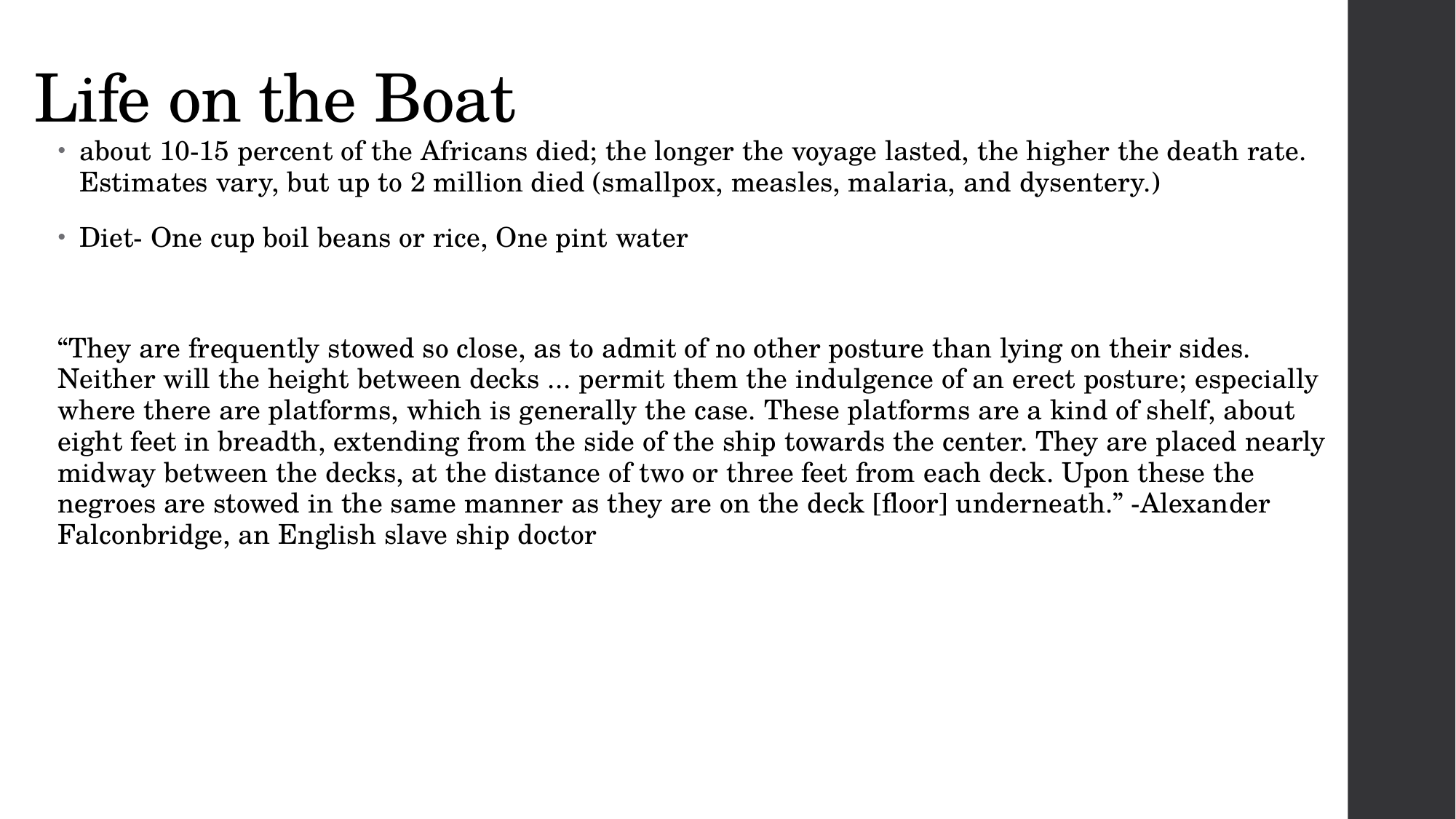

# Life on the Boat
about 10-15 percent of the Africans died; the longer the voyage lasted, the higher the death rate. Estimates vary, but up to 2 million died (smallpox, measles, malaria, and dysentery.)
Diet- One cup boil beans or rice, One pint water

“They are frequently stowed so close, as to admit of no other posture than lying on their sides. Neither will the height between decks ... permit them the indulgence of an erect posture; especially where there are platforms, which is generally the case. These platforms are a kind of shelf, about eight feet in breadth, extending from the side of the ship towards the center. They are placed nearly midway between the decks, at the distance of two or three feet from each deck. Upon these the negroes are stowed in the same manner as they are on the deck [floor] underneath.” -Alexander Falconbridge, an English slave ship doctor